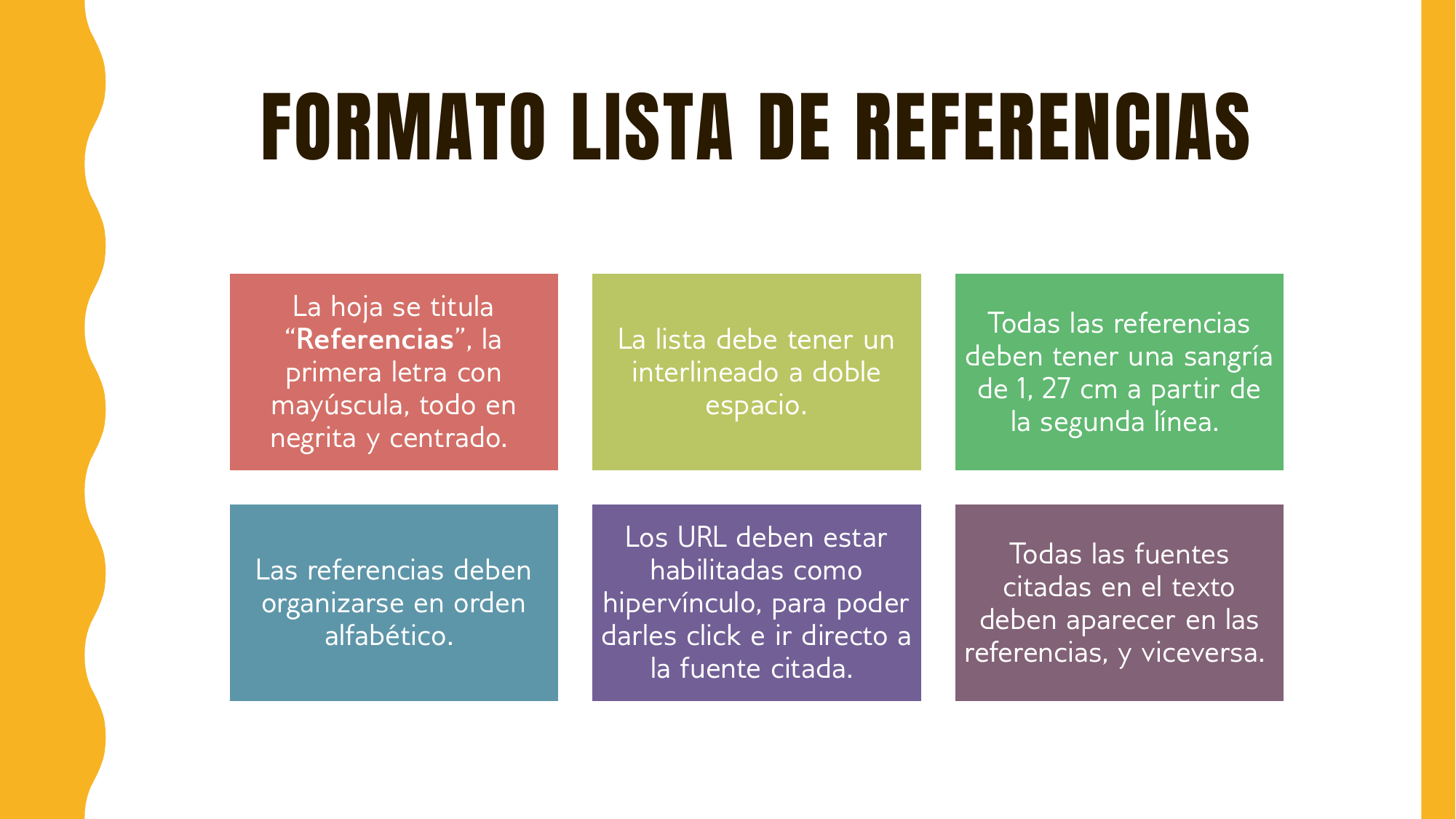

# Formato lista de referencias
La hoja se titula “Referencias”, la primera letra con mayúscula, todo en negrita y centrado.
La lista debe tener un interlineado a doble espacio.
Todas las referencias deben tener una sangría de 1, 27 cm a partir de la segunda línea.
Las referencias deben organizarse en orden alfabético.
Los URL deben estar habilitadas como hipervínculo, para poder darles click e ir directo a la fuente citada.
Todas las fuentes citadas en el texto deben aparecer en las referencias, y viceversa.